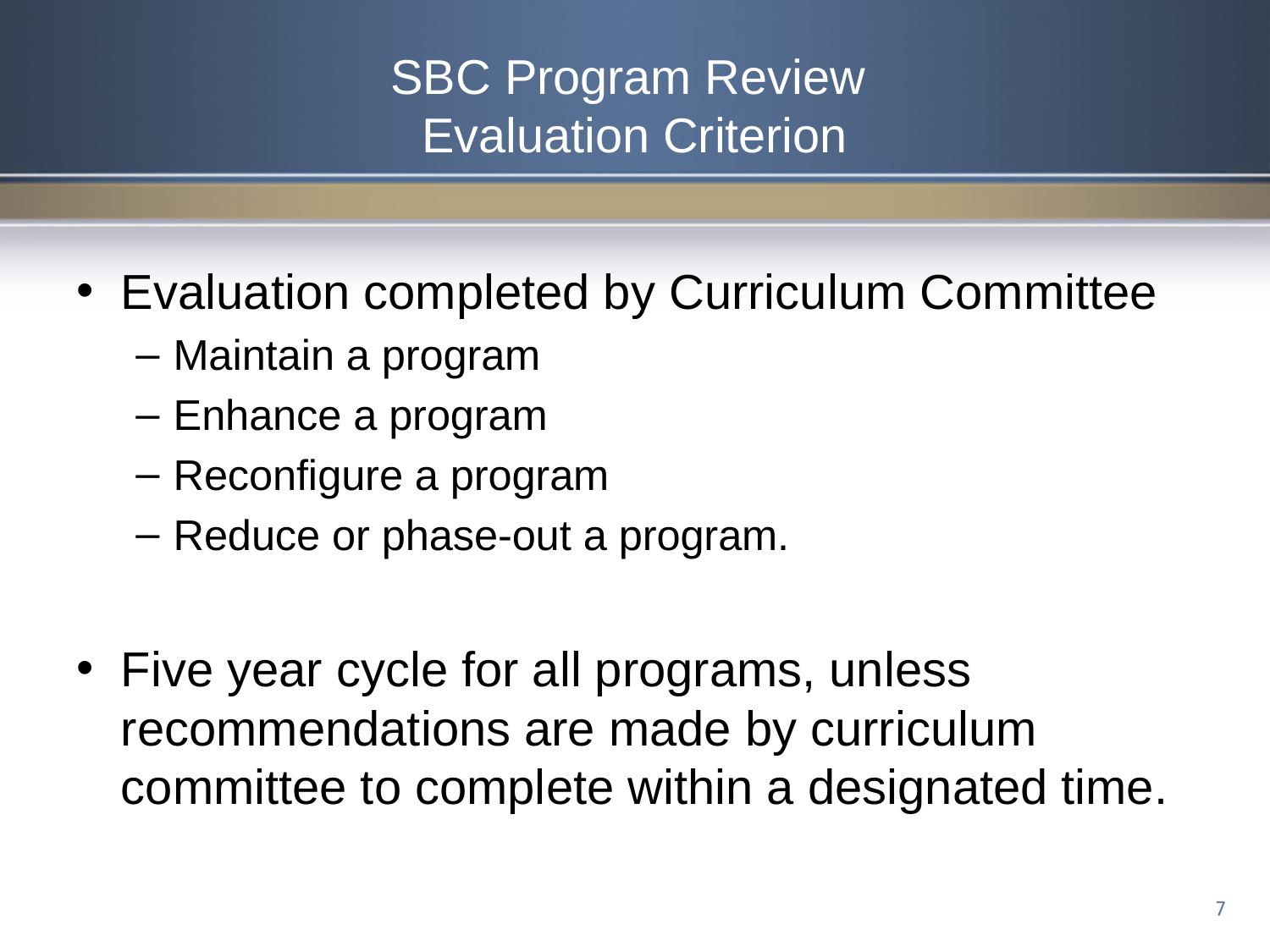

# SBC Program Review Evaluation Criterion
Evaluation completed by Curriculum Committee
Maintain a program
Enhance a program
Reconfigure a program
Reduce or phase-out a program.

Five year cycle for all programs, unless recommendations are made by curriculum committee to complete within a designated time.
7